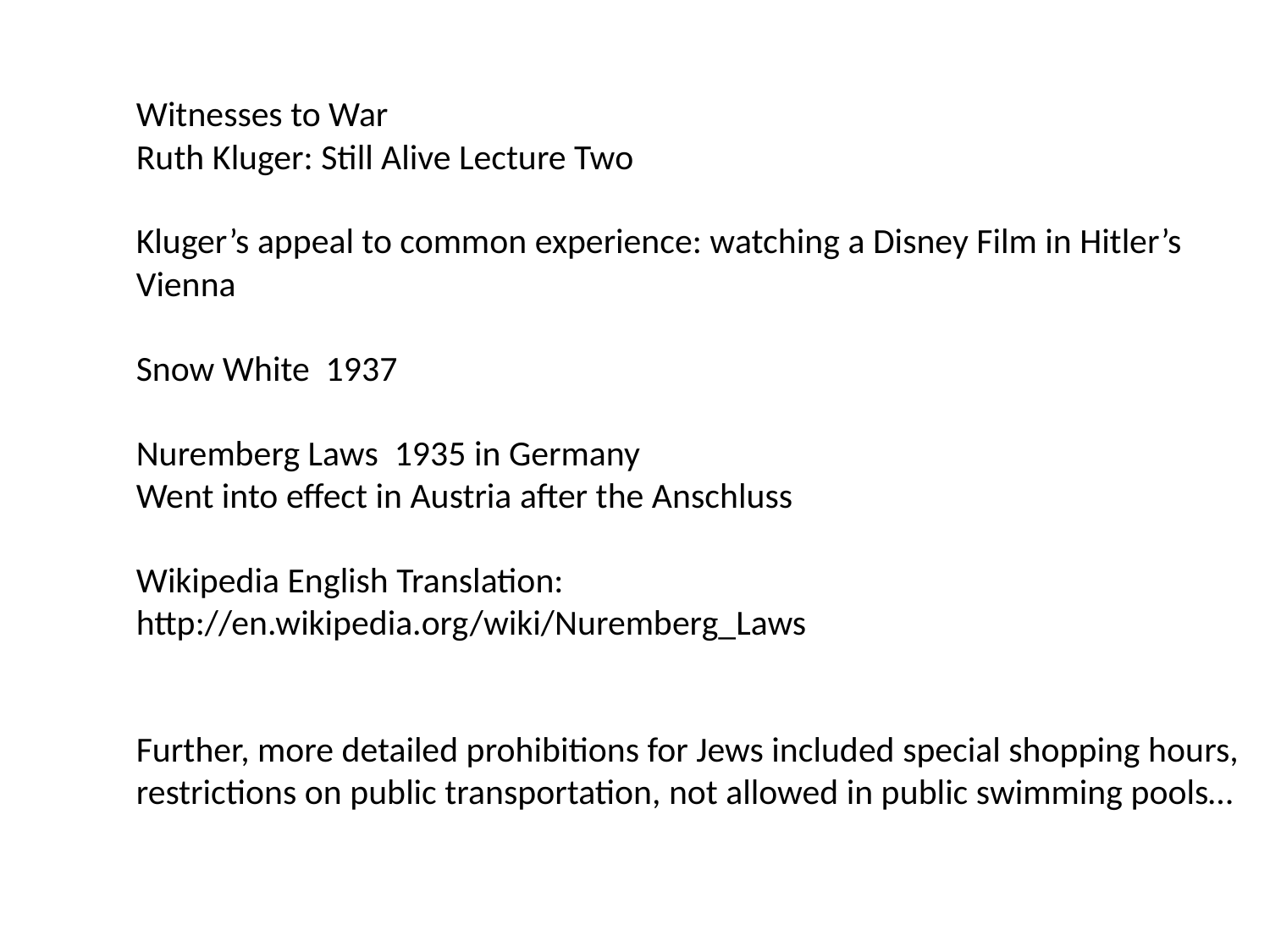

Witnesses to War
Ruth Kluger: Still Alive Lecture Two

Kluger’s appeal to common experience: watching a Disney Film in Hitler’s
Vienna

Snow White  1937

Nuremberg Laws  1935 in Germany
Went into effect in Austria after the Anschluss

Wikipedia English Translation:
http://en.wikipedia.org/wiki/Nuremberg_Laws

Further, more detailed prohibitions for Jews included special shopping hours,
restrictions on public transportation, not allowed in public swimming pools…